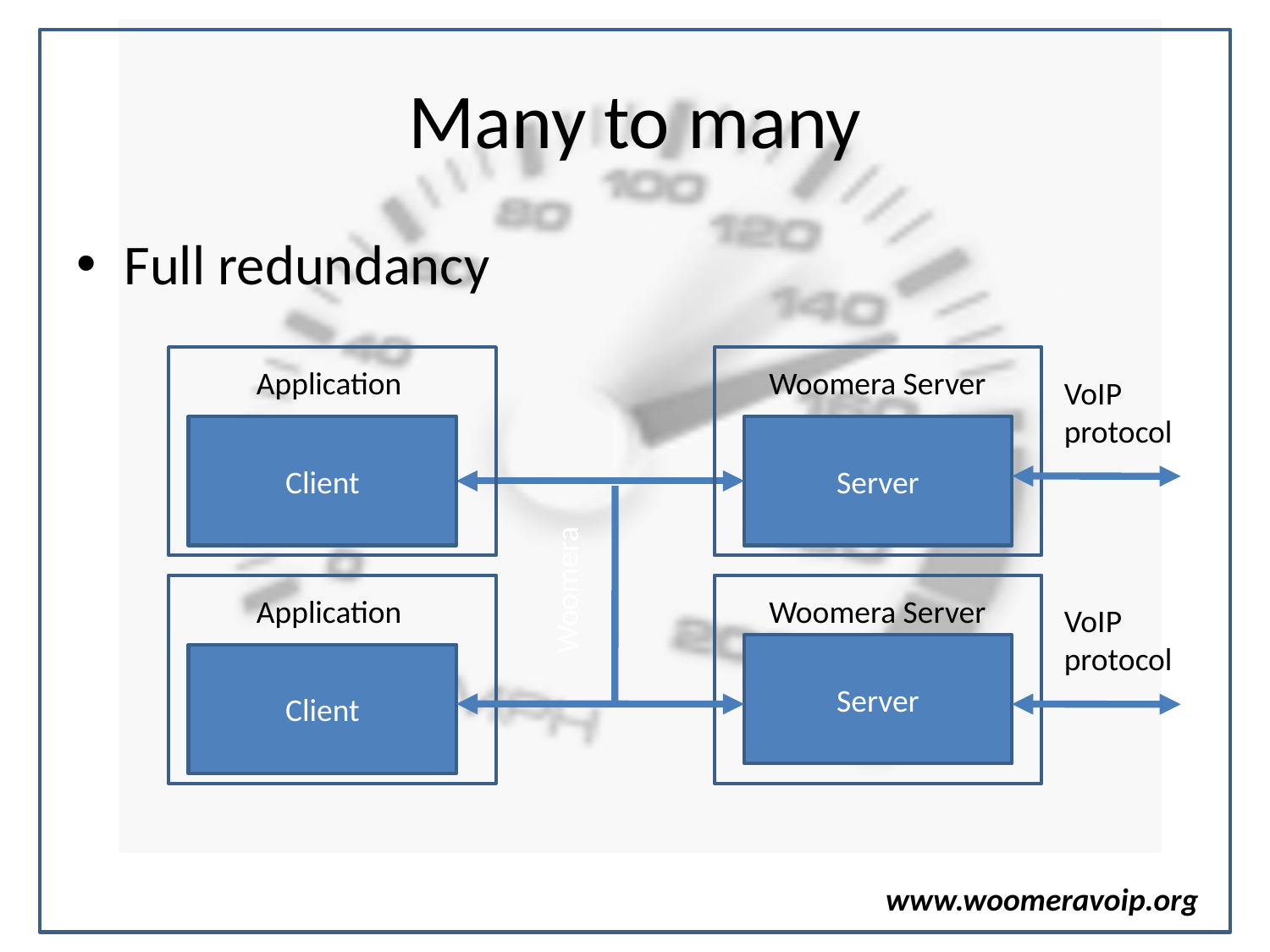

# Many to many
Full redundancy

Application
Woomera Server
VoIP protocol
Client
Server
Woomera

Application
Woomera Server
VoIP protocol
Server
Client